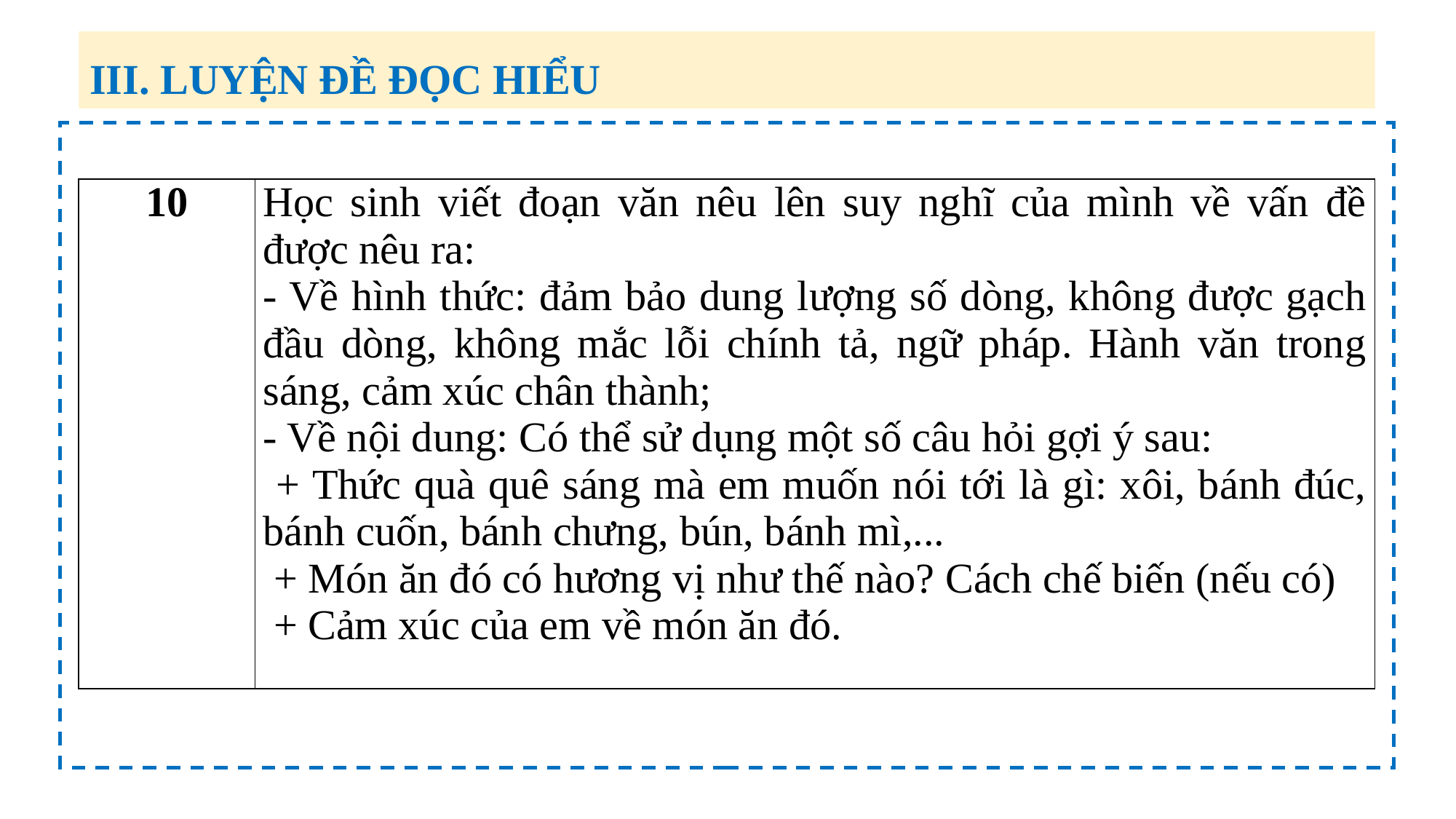

III. LUYỆN ĐỀ ĐỌC HIỂU

| 10 | Học sinh viết đoạn văn nêu lên suy nghĩ của mình về vấn đề được nêu ra: - Về hình thức: đảm bảo dung lượng số dòng, không được gạch đầu dòng, không mắc lỗi chính tả, ngữ pháp. Hành văn trong sáng, cảm xúc chân thành; - Về nội dung: Có thể sử dụng một số câu hỏi gợi ý sau: + Thức quà quê sáng mà em muốn nói tới là gì: xôi, bánh đúc, bánh cuốn, bánh chưng, bún, bánh mì,... + Món ăn đó có hương vị như thế nào? Cách chế biến (nếu có) + Cảm xúc của em về món ăn đó. |
| --- | --- |